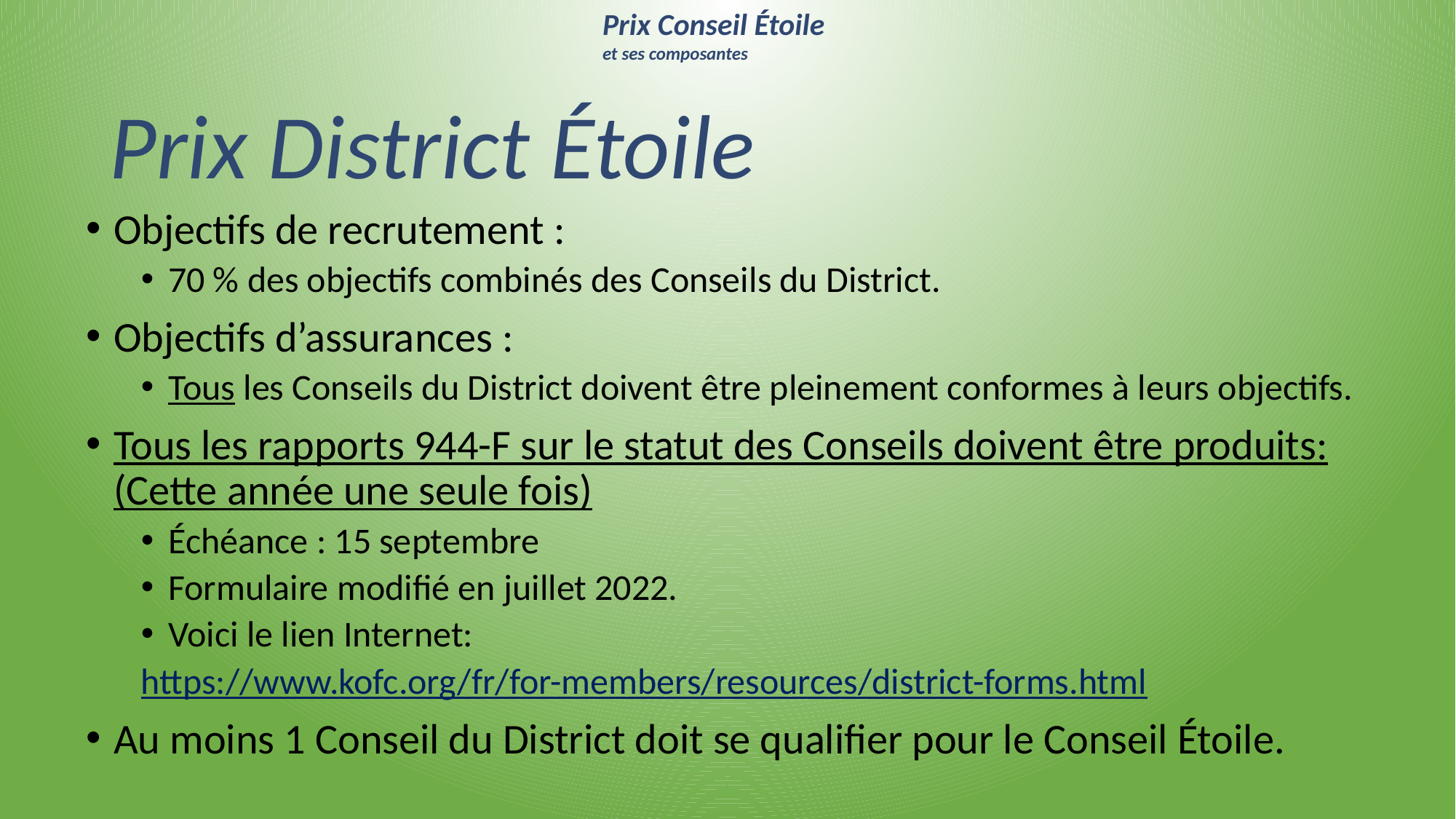

Prix Conseil Étoile
et ses composantes
# Prix District Étoile
Objectifs de recrutement :
70 % des objectifs combinés des Conseils du District.
Objectifs d’assurances :
Tous les Conseils du District doivent être pleinement conformes à leurs objectifs.
Tous les rapports 944-F sur le statut des Conseils doivent être produits: (Cette année une seule fois)
Échéance : 15 septembre
Formulaire modifié en juillet 2022.
Voici le lien Internet:
https://www.kofc.org/fr/for-members/resources/district-forms.html
Au moins 1 Conseil du District doit se qualifier pour le Conseil Étoile.